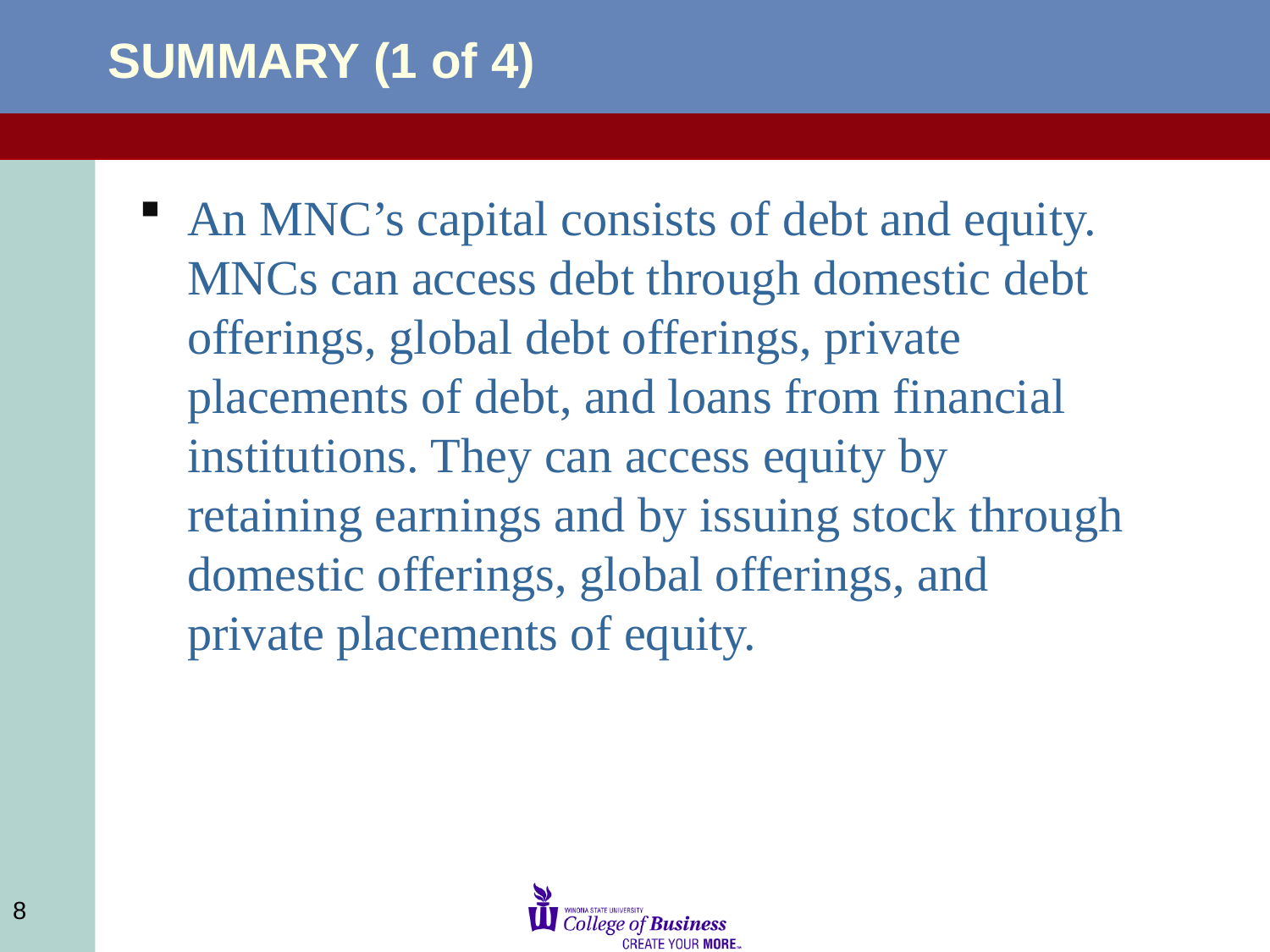

# SUMMARY (1 of 4)
An MNC’s capital consists of debt and equity. MNCs can access debt through domestic debt offerings, global debt offerings, private placements of debt, and loans from financial institutions. They can access equity by retaining earnings and by issuing stock through domestic offerings, global offerings, and private placements of equity.
8